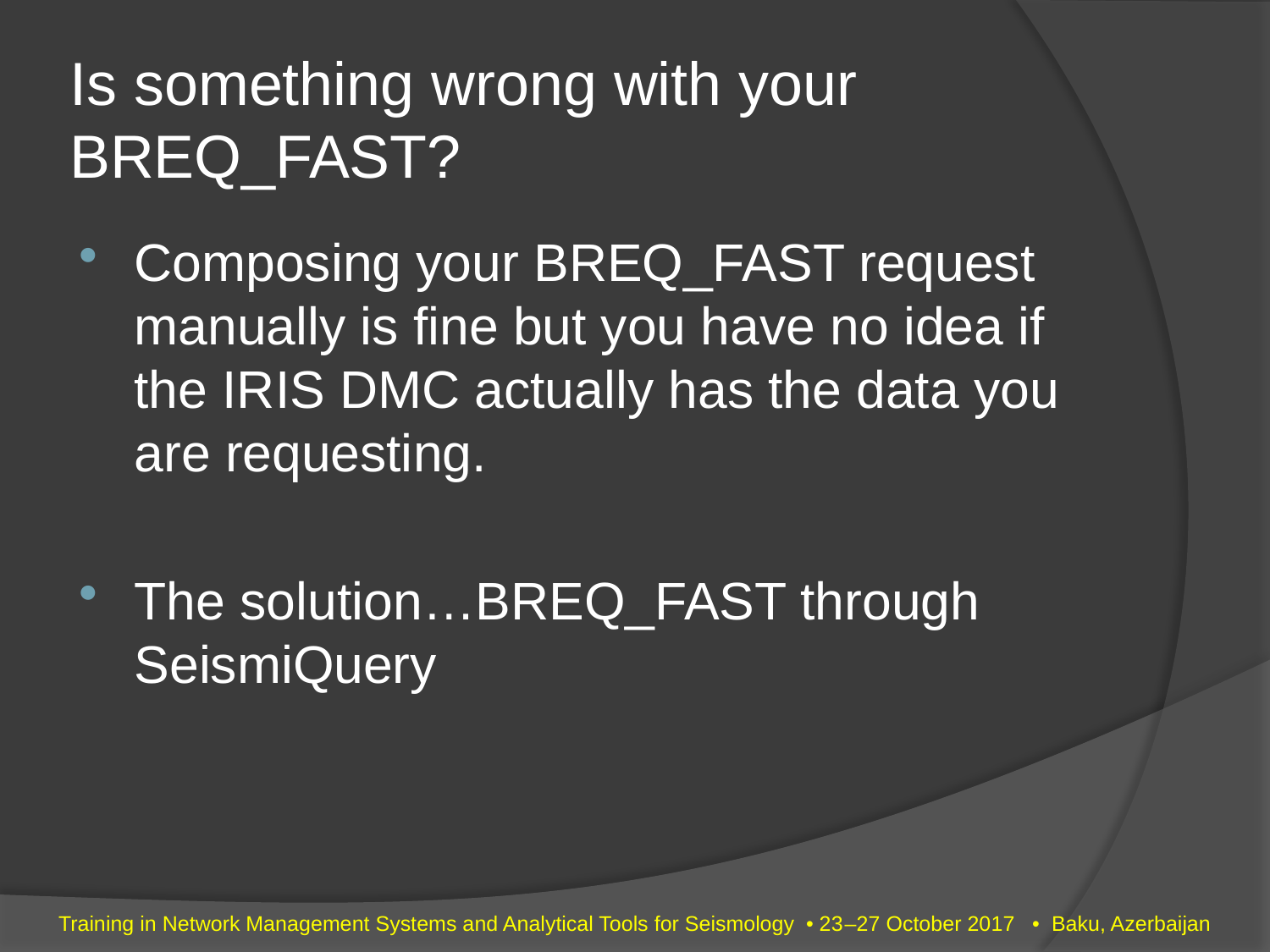

# Is something wrong with your BREQ_FAST?
Composing your BREQ_FAST request manually is fine but you have no idea if the IRIS DMC actually has the data you are requesting.

The solution…BREQ_FAST through SeismiQuery
Training in Network Management Systems and Analytical Tools for Seismology  • 23–27 October 2017   •  Baku, Azerbaijan